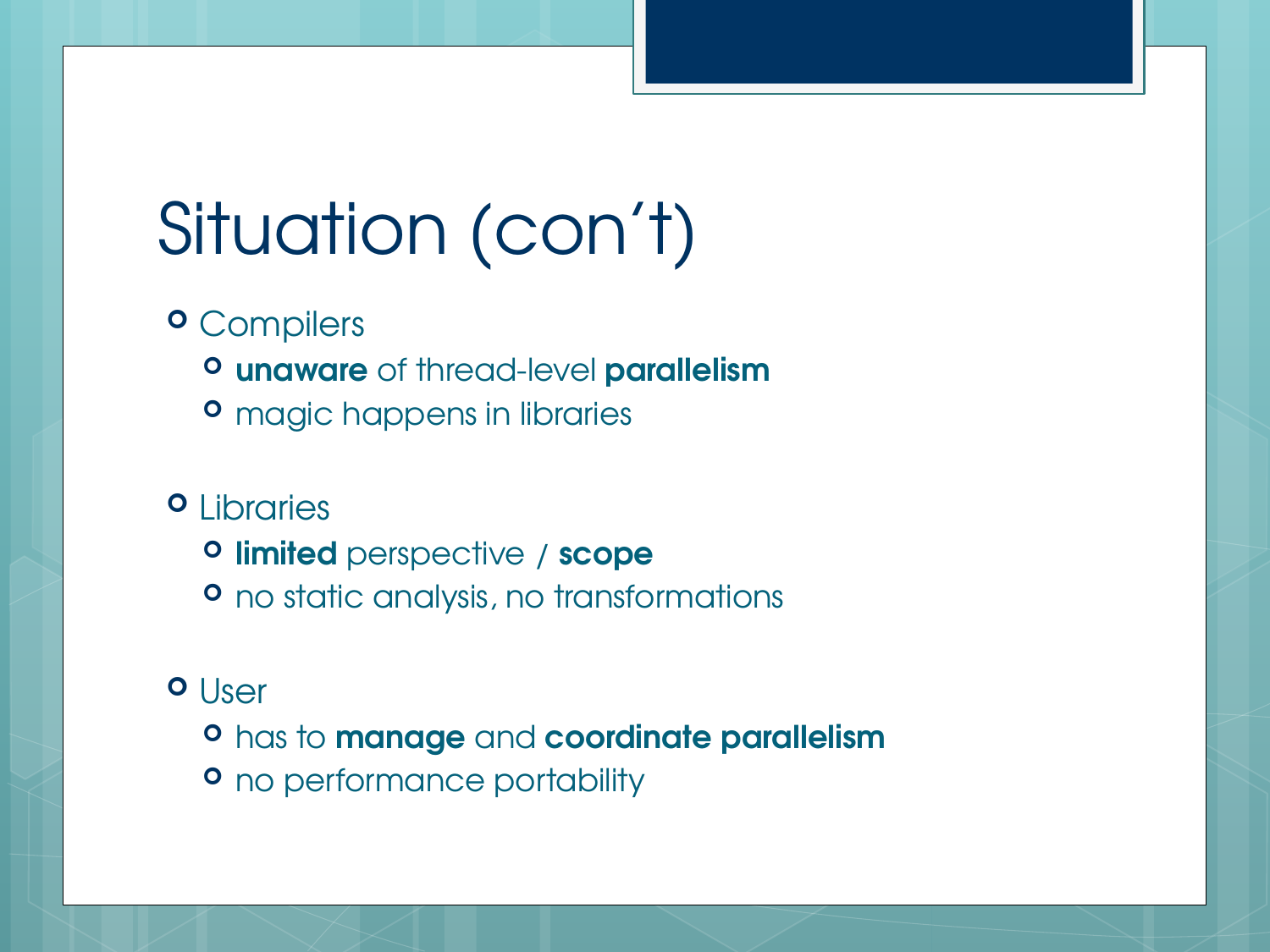

# Situation (con’t)
Compilers
unaware of thread-level parallelism
magic happens in libraries

Libraries
limited perspective / scope
no static analysis, no transformations

User
has to manage and coordinate parallelism
no performance portability